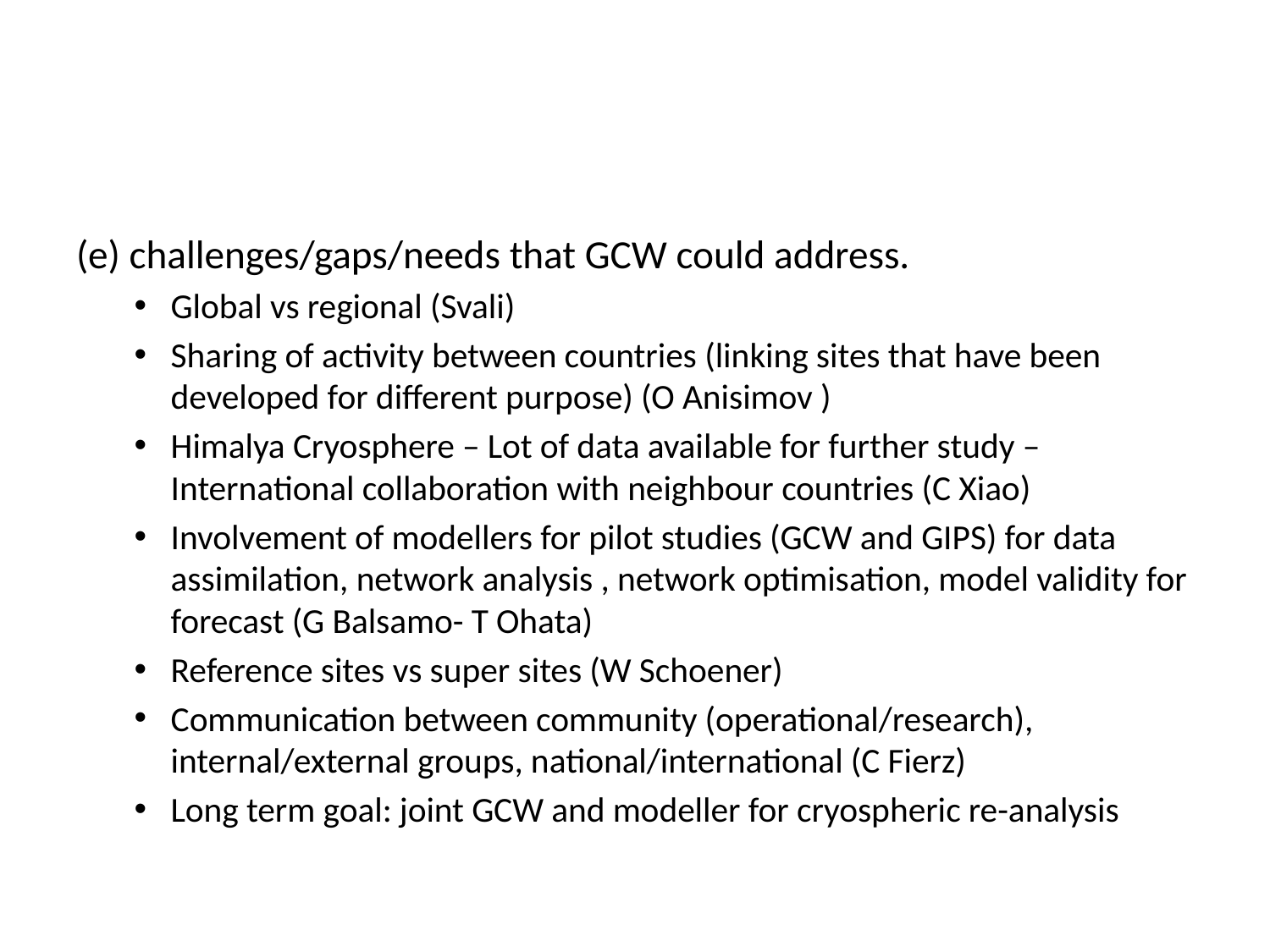

#
(e) challenges/gaps/needs that GCW could address.
Global vs regional (Svali)
Sharing of activity between countries (linking sites that have been developed for different purpose) (O Anisimov )
Himalya Cryosphere – Lot of data available for further study – International collaboration with neighbour countries (C Xiao)
Involvement of modellers for pilot studies (GCW and GIPS) for data assimilation, network analysis , network optimisation, model validity for forecast (G Balsamo- T Ohata)
Reference sites vs super sites (W Schoener)
Communication between community (operational/research), internal/external groups, national/international (C Fierz)
Long term goal: joint GCW and modeller for cryospheric re-analysis